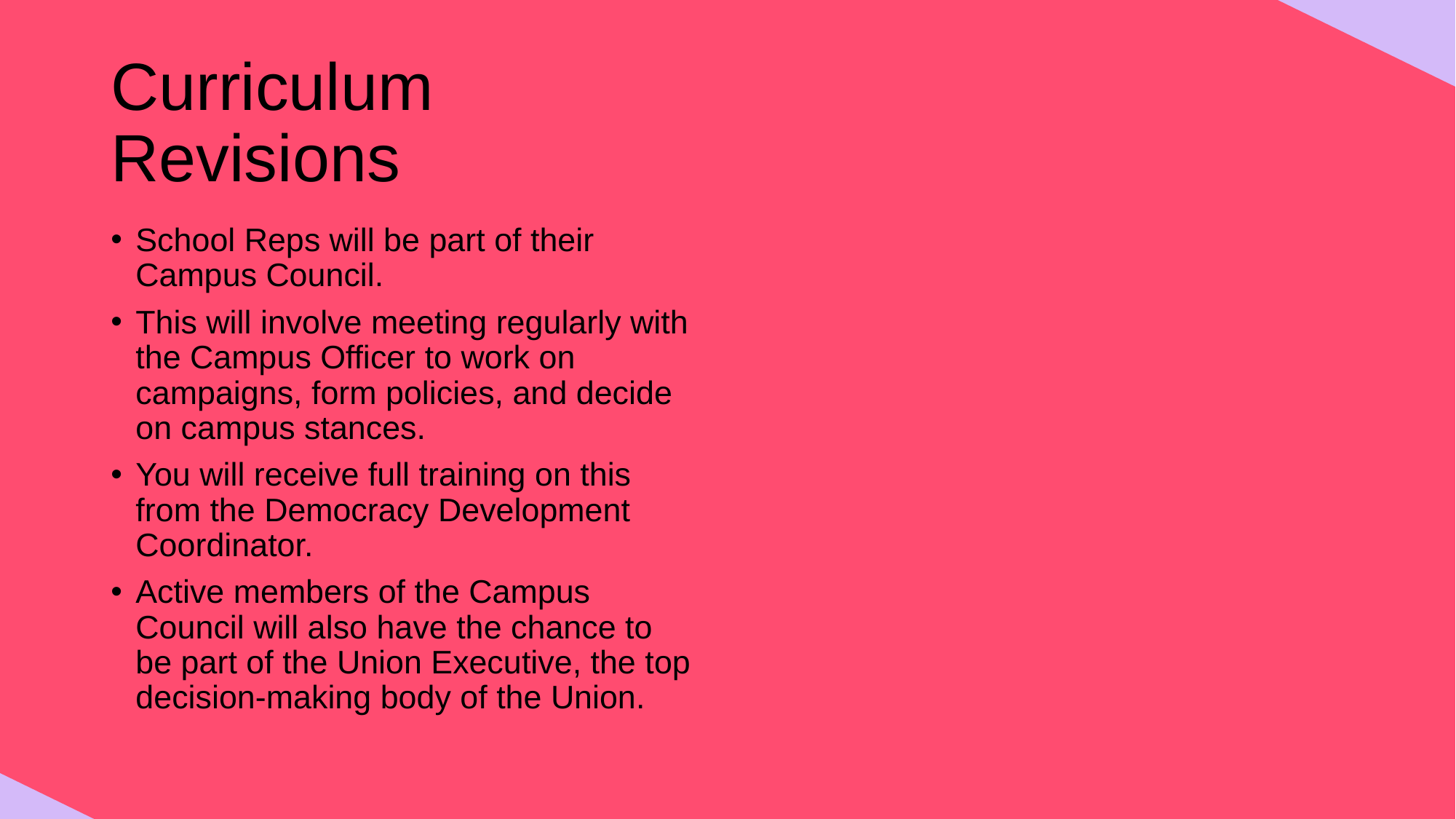

# Curriculum Revisions
School Reps will be part of their Campus Council.
This will involve meeting regularly with the Campus Officer to work on campaigns, form policies, and decide on campus stances.
You will receive full training on this from the Democracy Development Coordinator.
Active members of the Campus Council will also have the chance to be part of the Union Executive, the top decision-making body of the Union.